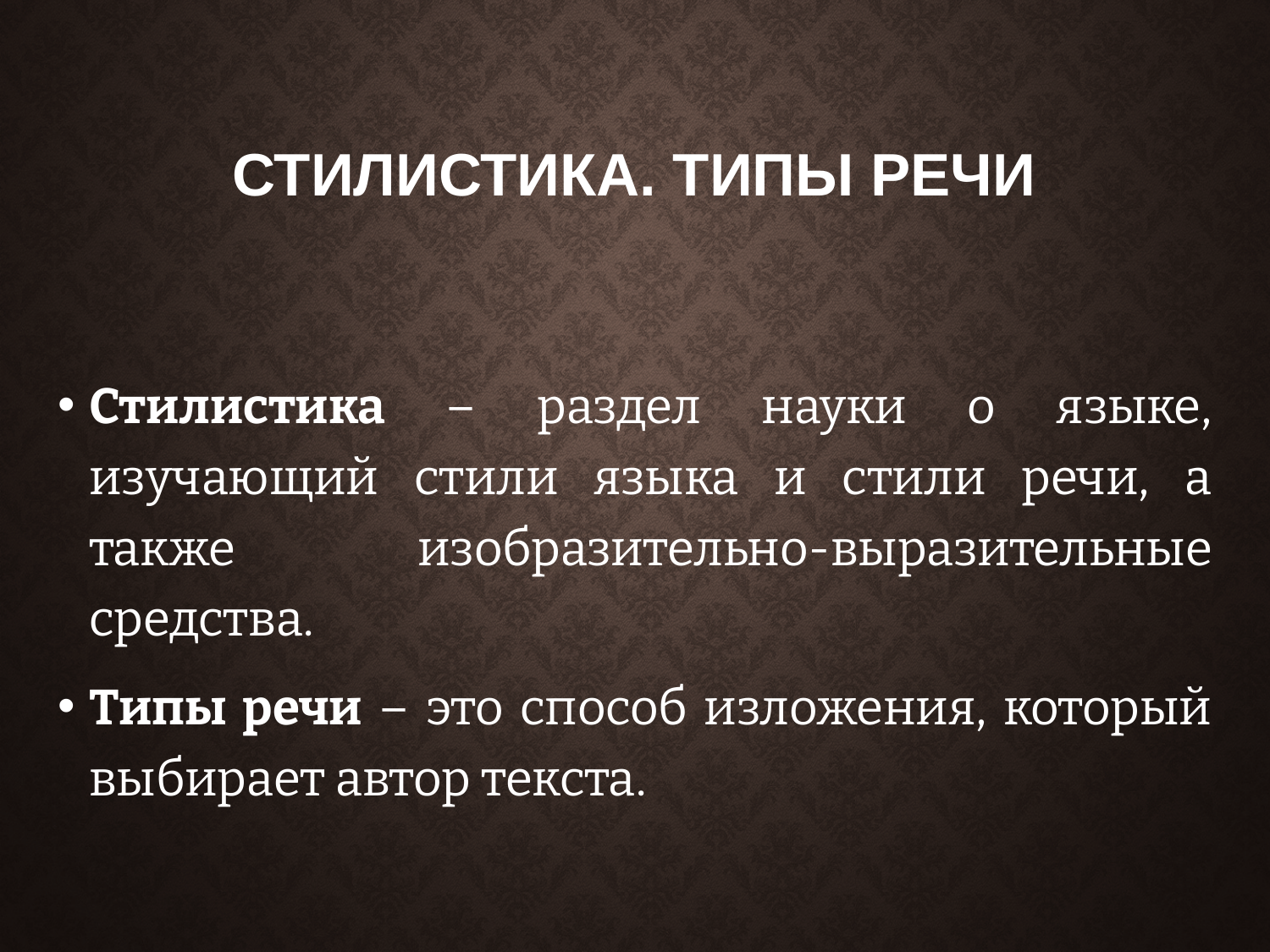

# Стилистика. Типы речи
Стилистика – раздел науки о языке, изучающий стили языка и стили речи, а также изобразительно-выразительные средства.
Типы речи – это способ изложения, который выбирает автор текста.